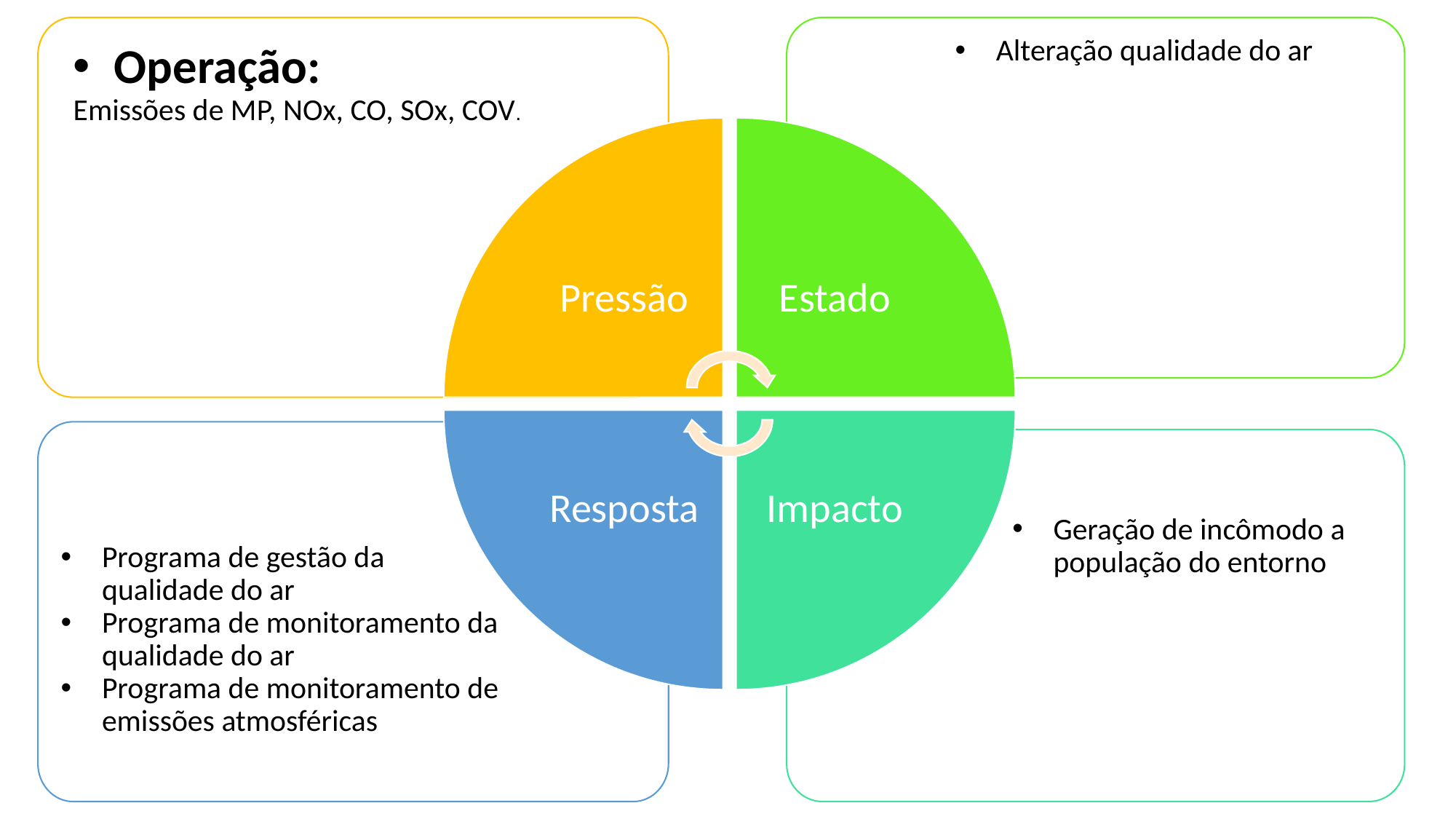

Alteração qualidade do ar
Pressão
Estado

Resposta
Impacto

Operação:
Emissões de MP, NOx, CO, SOx, COV.

Geração de incômodo a população do entorno
Programa de gestão da qualidade do ar
Programa de monitoramento da qualidade do ar
Programa de monitoramento de emissões atmosféricas